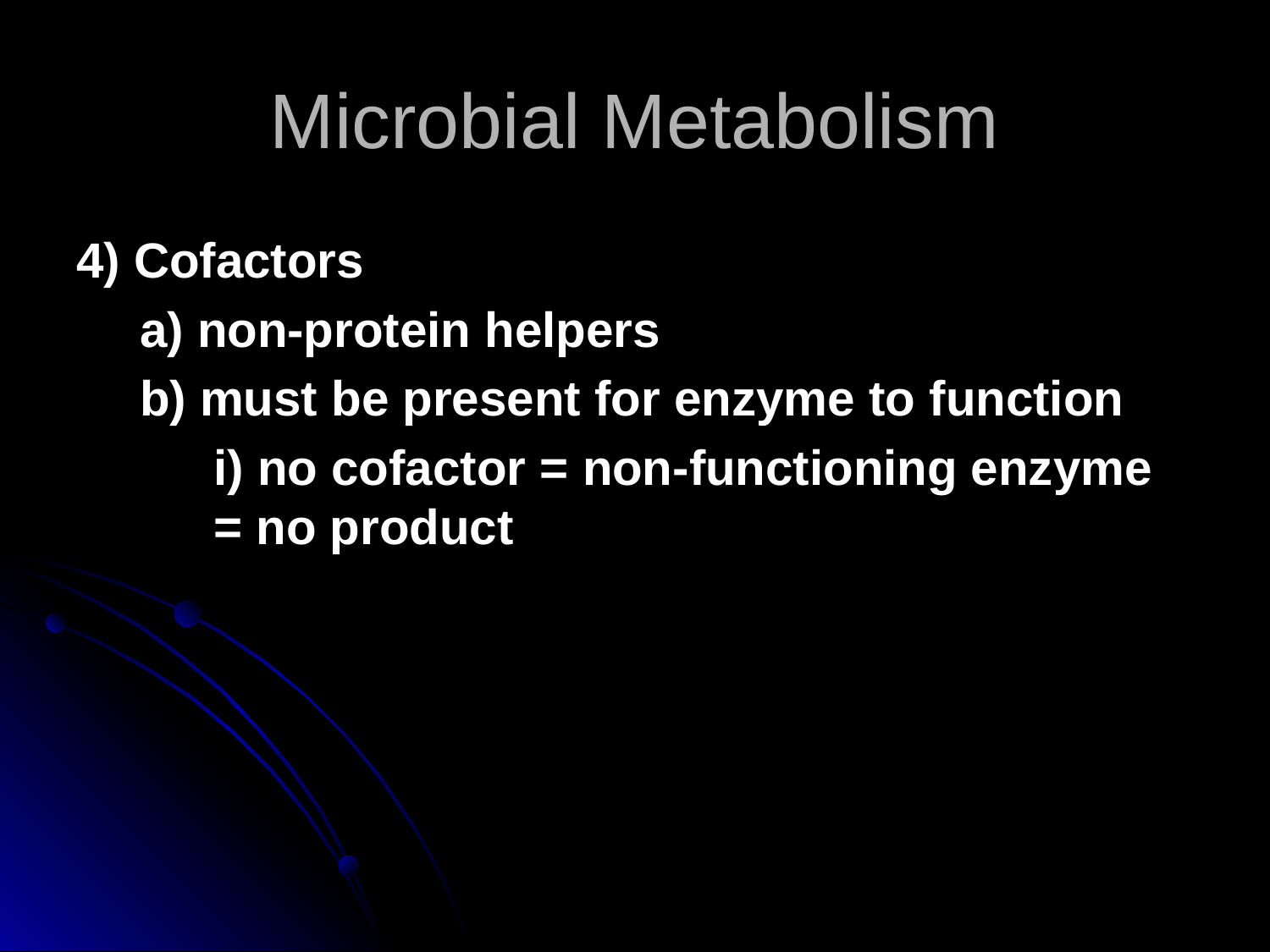

Microbial Metabolism
4) Cofactors
a) non-protein helpers
b) must be present for enzyme to function
	i) no cofactor = non-functioning enzyme = no product